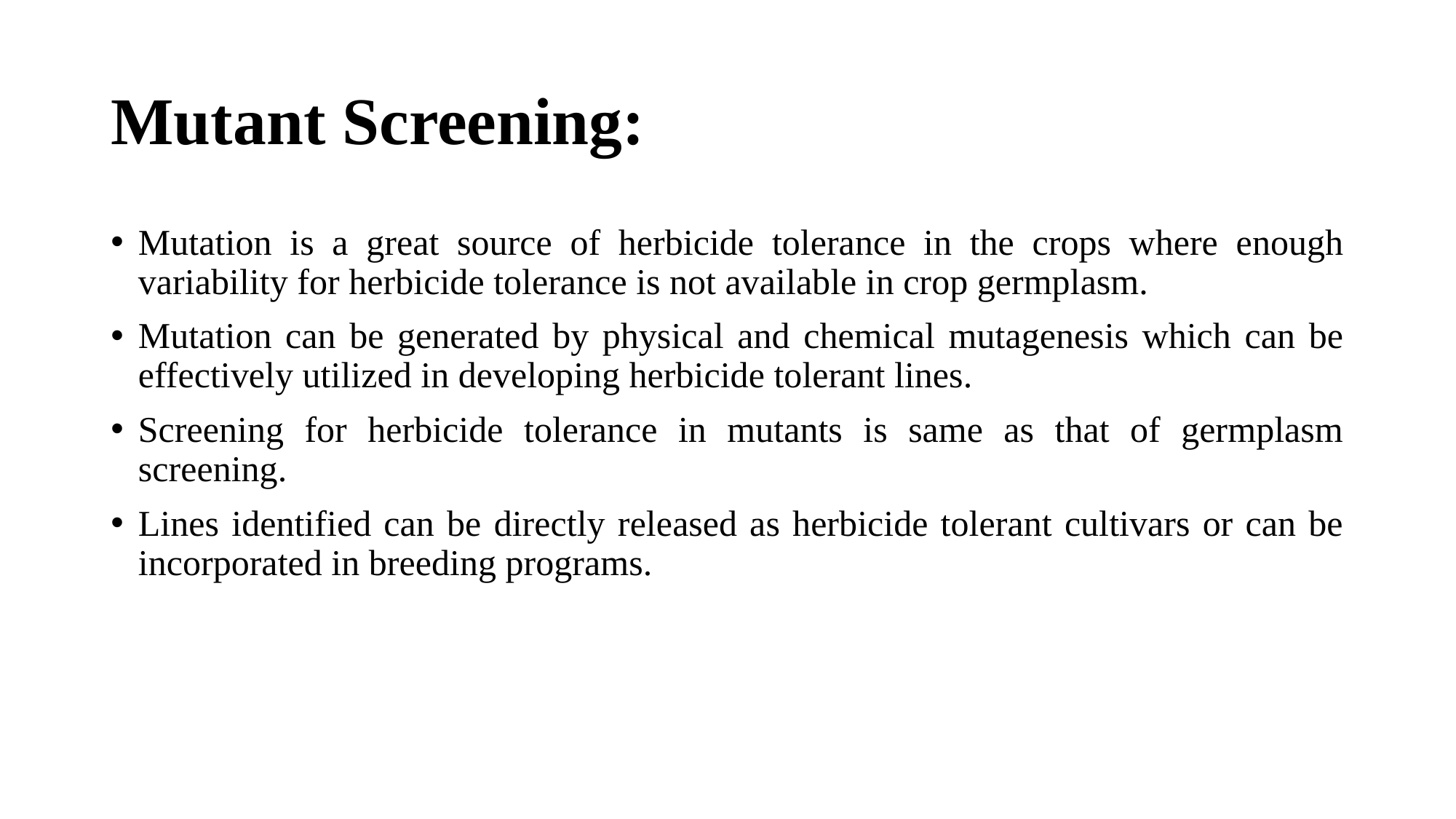

# Mutant Screening:
Mutation is a great source of herbicide tolerance in the crops where enough variability for herbicide tolerance is not available in crop germplasm.
Mutation can be generated by physical and chemical mutagenesis which can be effectively utilized in developing herbicide tolerant lines.
Screening for herbicide tolerance in mutants is same as that of germplasm screening.
Lines identified can be directly released as herbicide tolerant cultivars or can be incorporated in breeding programs.